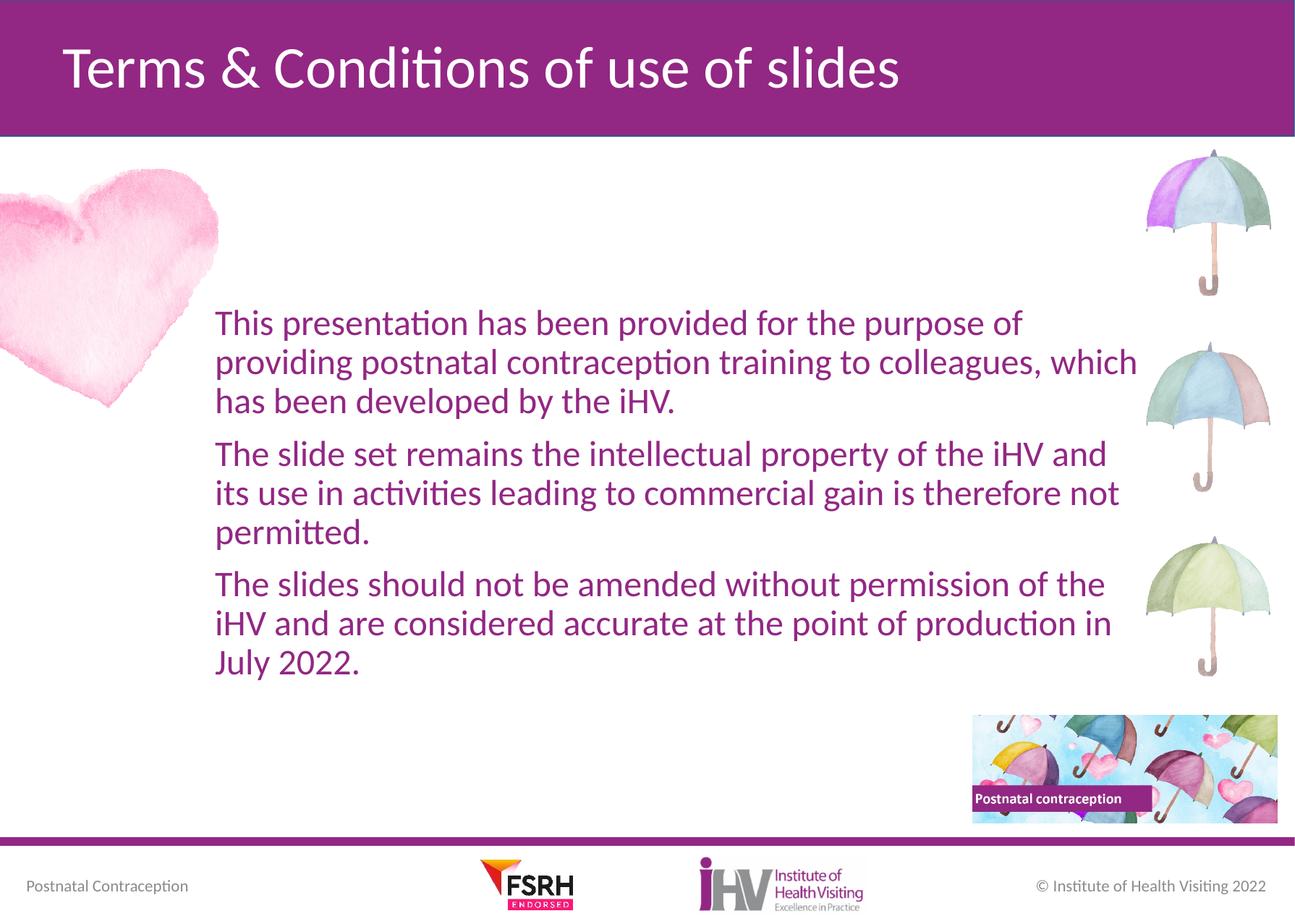

# Terms & Conditions of use of slides
This presentation has been provided for the purpose of providing postnatal contraception training to colleagues, which has been developed by the iHV.
The slide set remains the intellectual property of the iHV and its use in activities leading to commercial gain is therefore not permitted.
The slides should not be amended without permission of the iHV and are considered accurate at the point of production in July 2022.